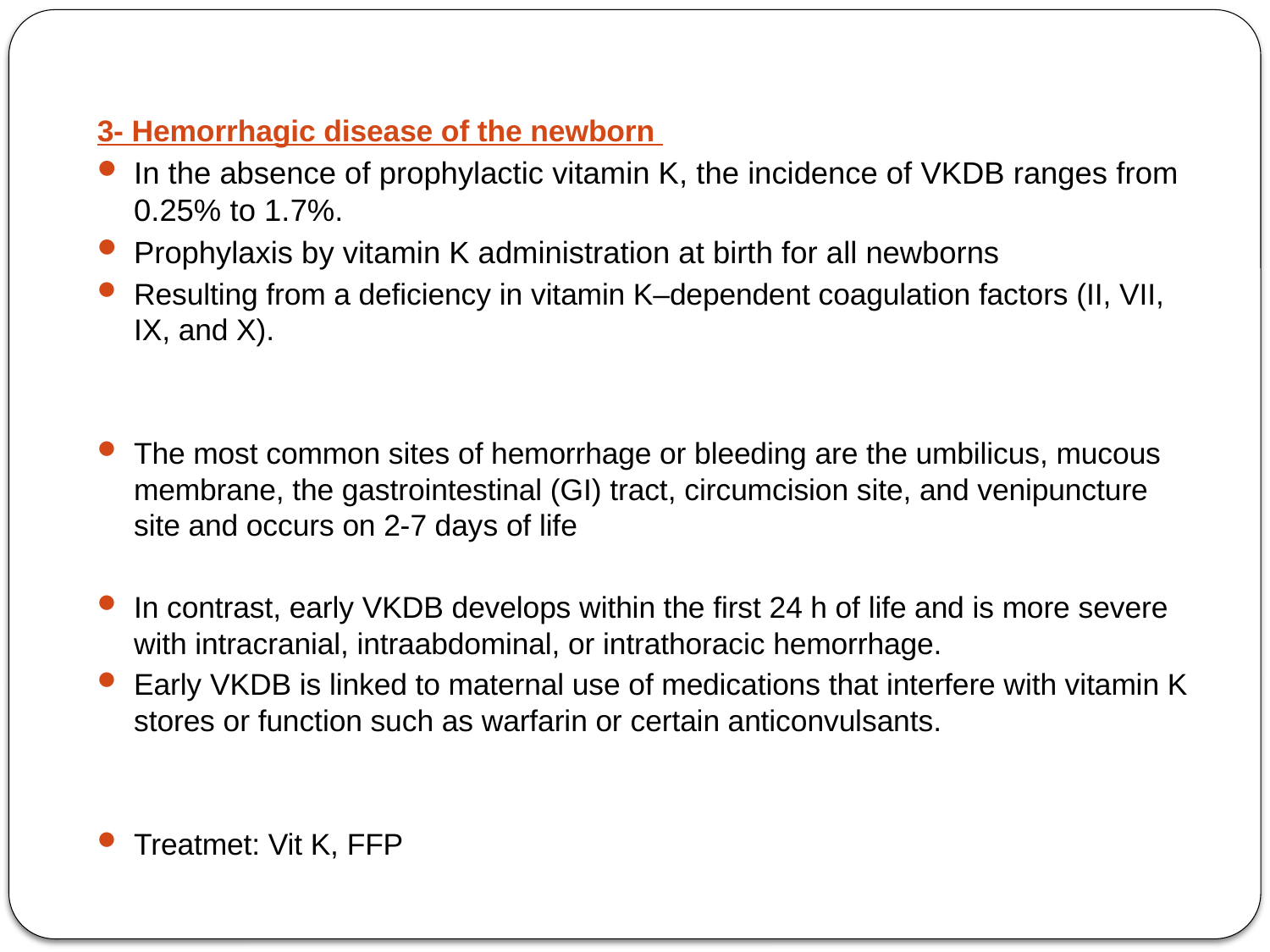

3- Hemorrhagic disease of the newborn
In the absence of prophylactic vitamin K, the incidence of VKDB ranges from 0.25% to 1.7%.
Prophylaxis by vitamin K administration at birth for all newborns
Resulting from a deficiency in vitamin K–dependent coagulation factors (II, VII, IX, and X).

The most common sites of hemorrhage or bleeding are the umbilicus, mucous membrane, the gastrointestinal (GI) tract, circumcision site, and venipuncture site and occurs on 2-7 days of life

In contrast, early VKDB develops within the first 24 h of life and is more severe with intracranial, intraabdominal, or intrathoracic hemorrhage.
Early VKDB is linked to maternal use of medications that interfere with vitamin K stores or function such as warfarin or certain anticonvulsants.

Treatmet: Vit K, FFP